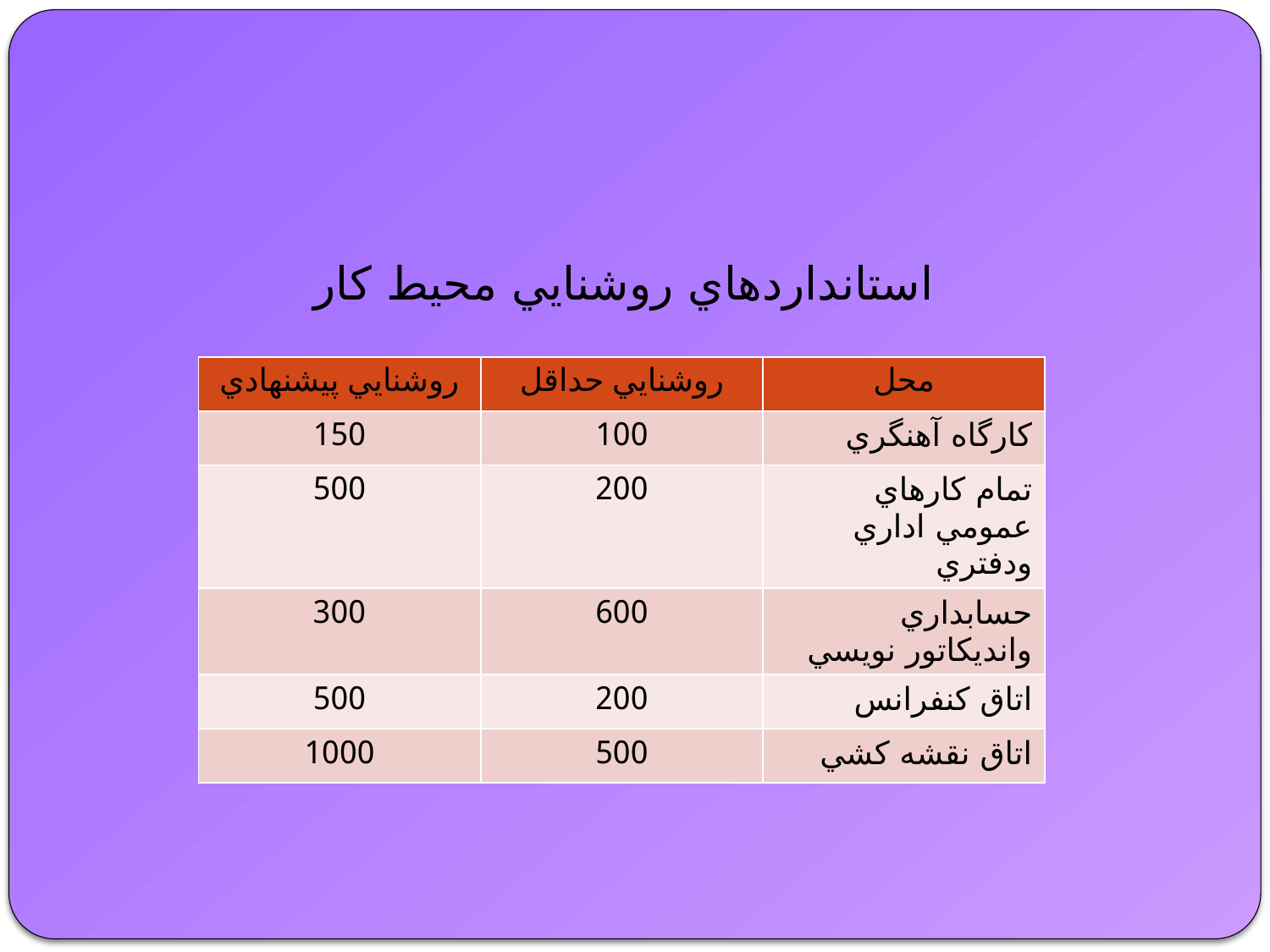

استانداردهاي روشنايي محيط كار

| روشنايي پيشنهادي | روشنايي حداقل | محل |
| --- | --- | --- |
| 150 | 100 | كارگاه آهنگري |
| 500 | 200 | تمام كارهاي عمومي اداري ودفتري |
| 300 | 600 | حسابداري وانديكاتور نويسي |
| 500 | 200 | اتاق كنفرانس |
| 1000 | 500 | اتاق نقشه كشي |